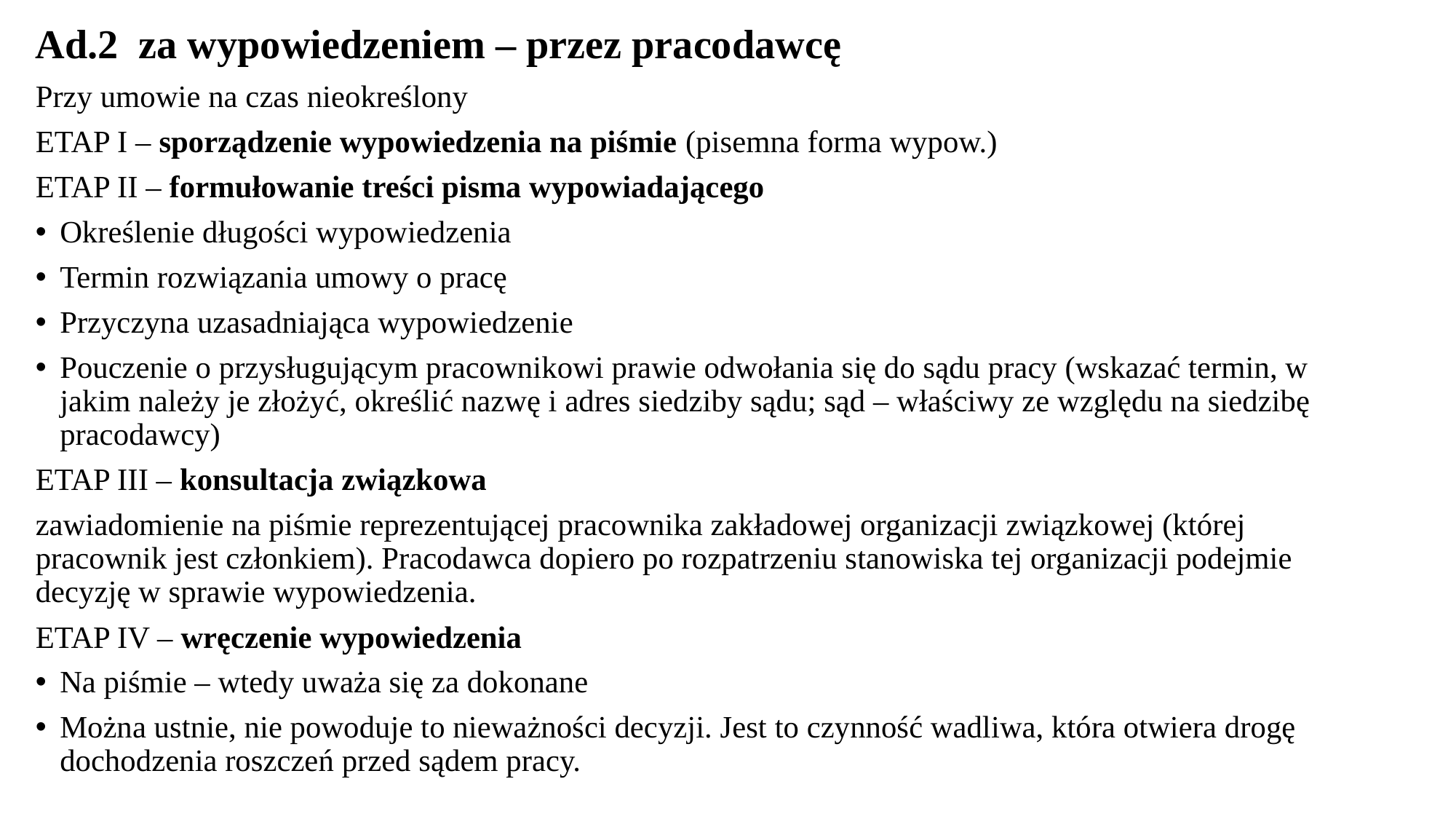

# Ad.2  za wypowiedzeniem – przez pracodawcę
Przy umowie na czas nieokreślony
ETAP I – sporządzenie wypowiedzenia na piśmie (pisemna forma wypow.)
ETAP II – formułowanie treści pisma wypowiadającego
Określenie długości wypowiedzenia
Termin rozwiązania umowy o pracę
Przyczyna uzasadniająca wypowiedzenie
Pouczenie o przysługującym pracownikowi prawie odwołania się do sądu pracy (wskazać termin, w jakim należy je złożyć, określić nazwę i adres siedziby sądu; sąd – właściwy ze względu na siedzibę pracodawcy)
ETAP III – konsultacja związkowa
zawiadomienie na piśmie reprezentującej pracownika zakładowej organizacji związkowej (której pracownik jest członkiem). Pracodawca dopiero po rozpatrzeniu stanowiska tej organizacji podejmie decyzję w sprawie wypowiedzenia.
ETAP IV – wręczenie wypowiedzenia
Na piśmie – wtedy uważa się za dokonane
Można ustnie, nie powoduje to nieważności decyzji. Jest to czynność wadliwa, która otwiera drogę dochodzenia roszczeń przed sądem pracy.